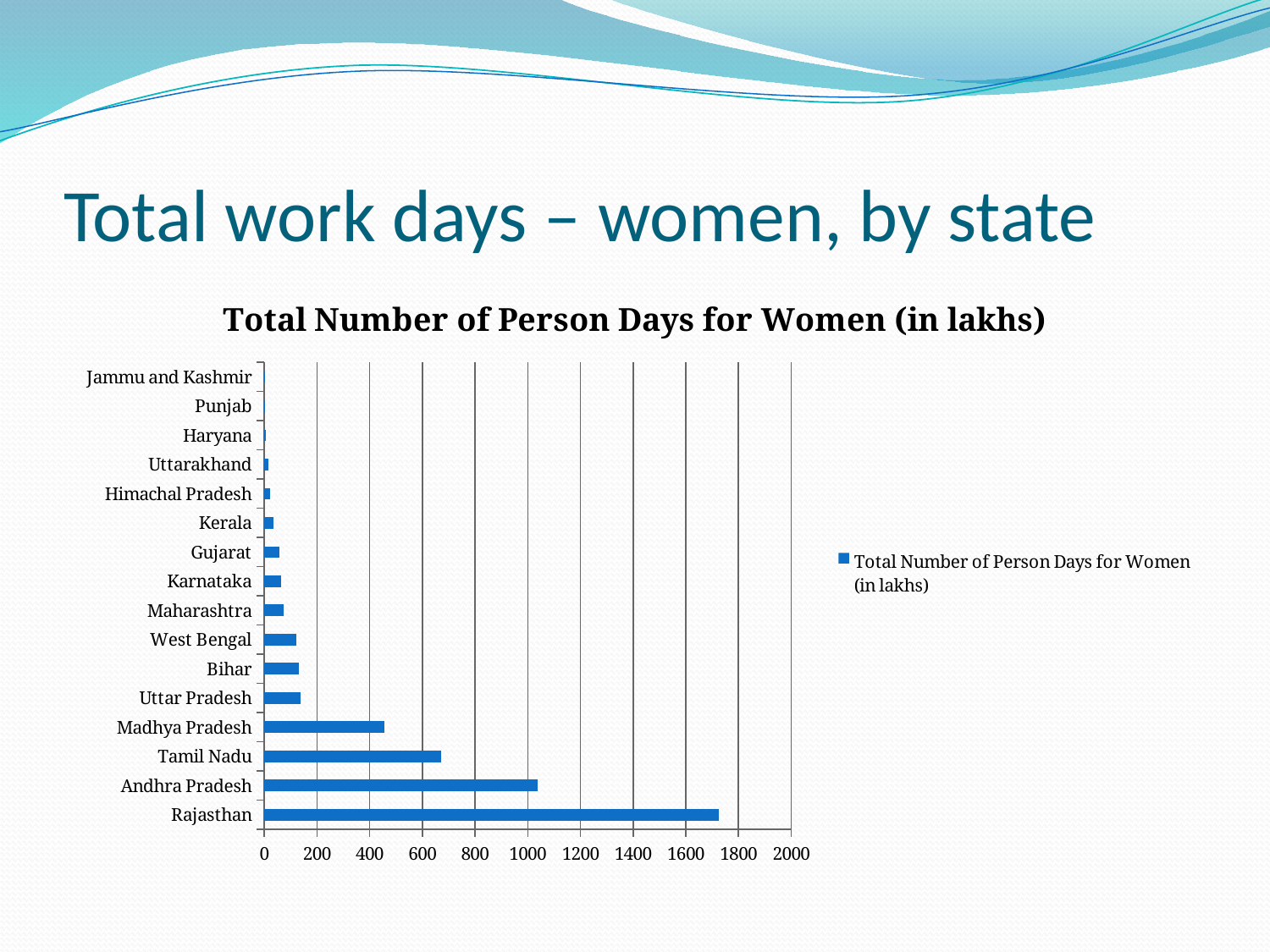

# Total work days – women, by state

### Chart:

| Category | Total Number of Person Days for Women (in lakhs) |
|---|---|
| Rajasthan | 1725.82 |
| Andhra Pradesh | 1037.5 |
| Tamil Nadu | 669.76 |
| Madhya Pradesh | 455.42999999999984 |
| Uttar Pradesh | 138.76999999999998 |
| Bihar | 132.60999999999999 |
| West Bengal | 122.61 |
| Maharashtra | 74.11999999999999 |
| Karnataka | 63.47 |
| Gujarat | 58.98 |
| Kerala | 35.76000000000001 |
| Himachal Pradesh | 22.95999999999999 |
| Uttarakhand | 16.29 |
| Haryana | 5.8199999999999985 |
| Punjab | 2.9499999999999997 |
| Jammu and Kashmir | 0.5900000000000003 |